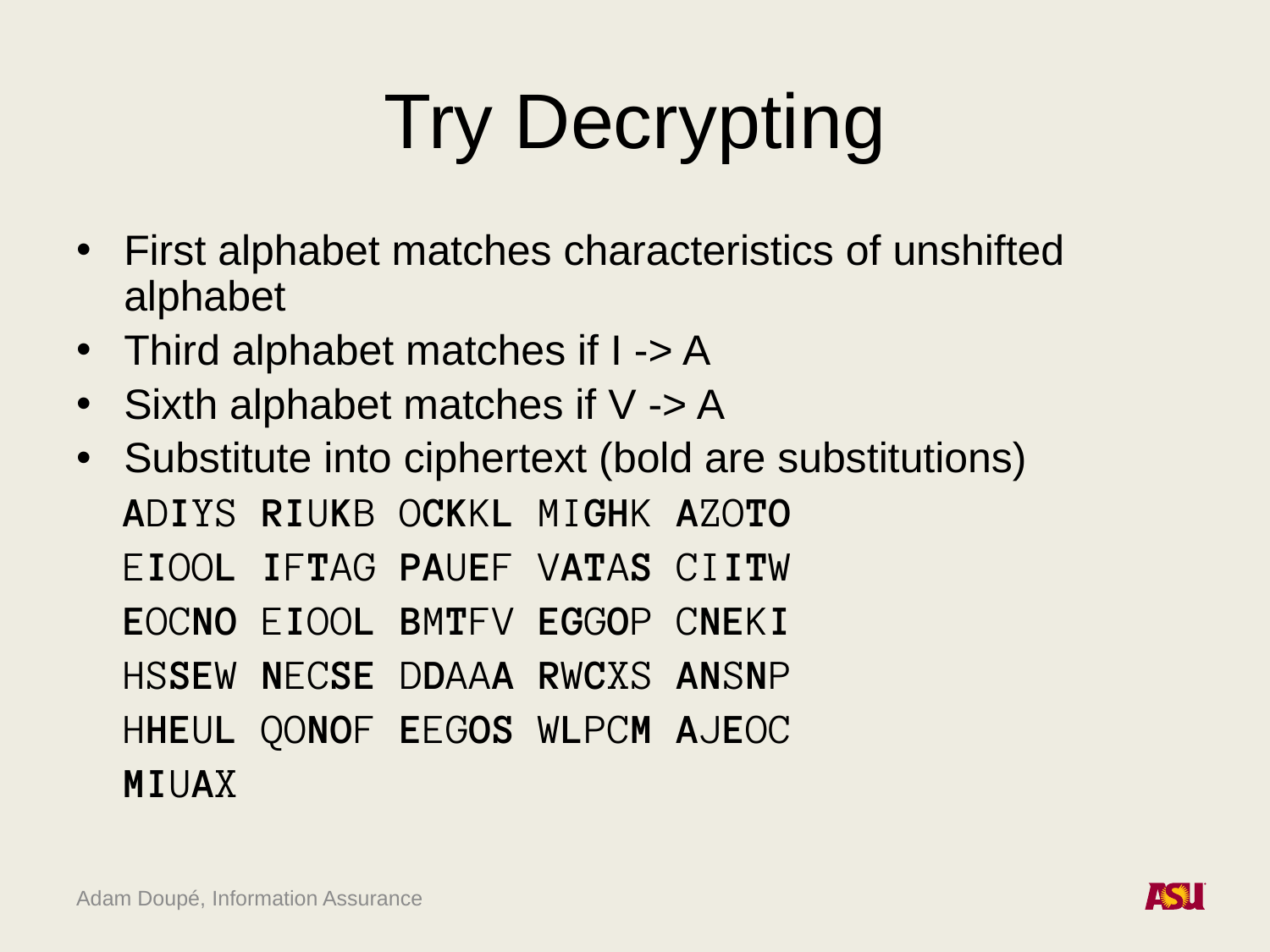

# Try Decrypting
First alphabet matches characteristics of unshifted alphabet
Third alphabet matches if I -> A
Sixth alphabet matches if V -> A
Substitute into ciphertext (bold are substitutions)
	ADIYS RIUKB OCKKL MIGHK AZOTO
	EIOOL IFTAG PAUEF VATAS CIITW
	EOCNO EIOOL BMTFV EGGOP CNEKI
	HSSEW NECSE DDAAA RWCXS ANSNP
	HHEUL QONOF EEGOS WLPCM AJEOC
	MIUAX